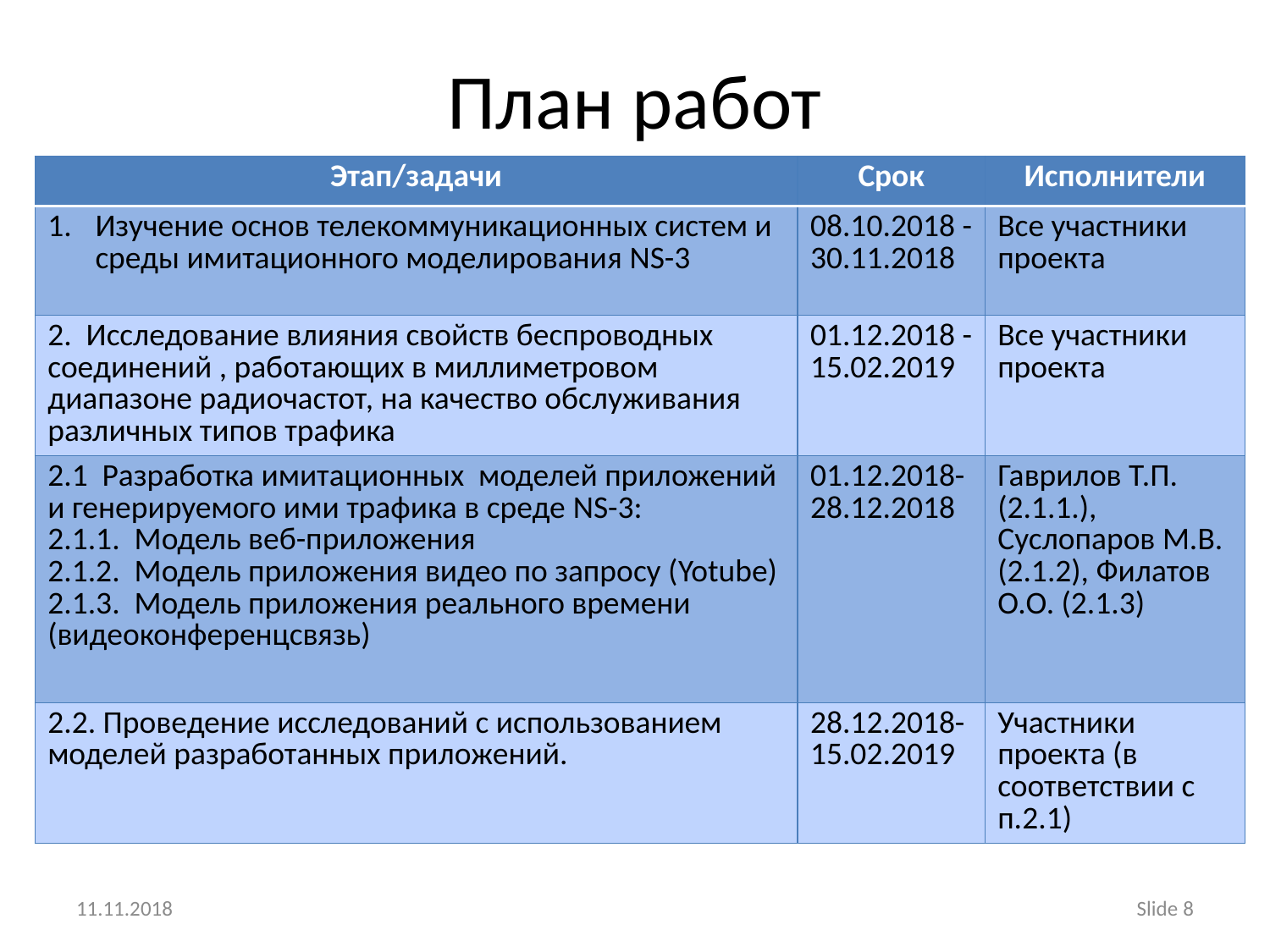

# План работ
| Этап/задачи | Срок | Исполнители |
| --- | --- | --- |
| Изучение основ телекоммуникационных систем и среды имитационного моделирования NS-3 | 08.10.2018 - 30.11.2018 | Все участники проекта |
| 2. Исследование влияния свойств беспроводных соединений , работающих в миллиметровом диапазоне радиочастот, на качество обслуживания различных типов трафика | 01.12.2018 -15.02.2019 | Все участники проекта |
| 2.1 Разработка имитационных моделей приложений и генерируемого ими трафика в среде NS-3: 2.1.1. Модель веб-приложения 2.1.2. Модель приложения видео по запросу (Yotube) 2.1.3. Модель приложения реального времени (видеоконференцсвязь) | 01.12.2018-28.12.2018 | Гаврилов Т.П. (2.1.1.), Суслопаров М.В. (2.1.2), Филатов О.О. (2.1.3) |
| 2.2. Проведение исследований с использованием моделей разработанных приложений. | 28.12.2018-15.02.2019 | Участники проекта (в соответствии с п.2.1) |

11.11.2018
Slide 8